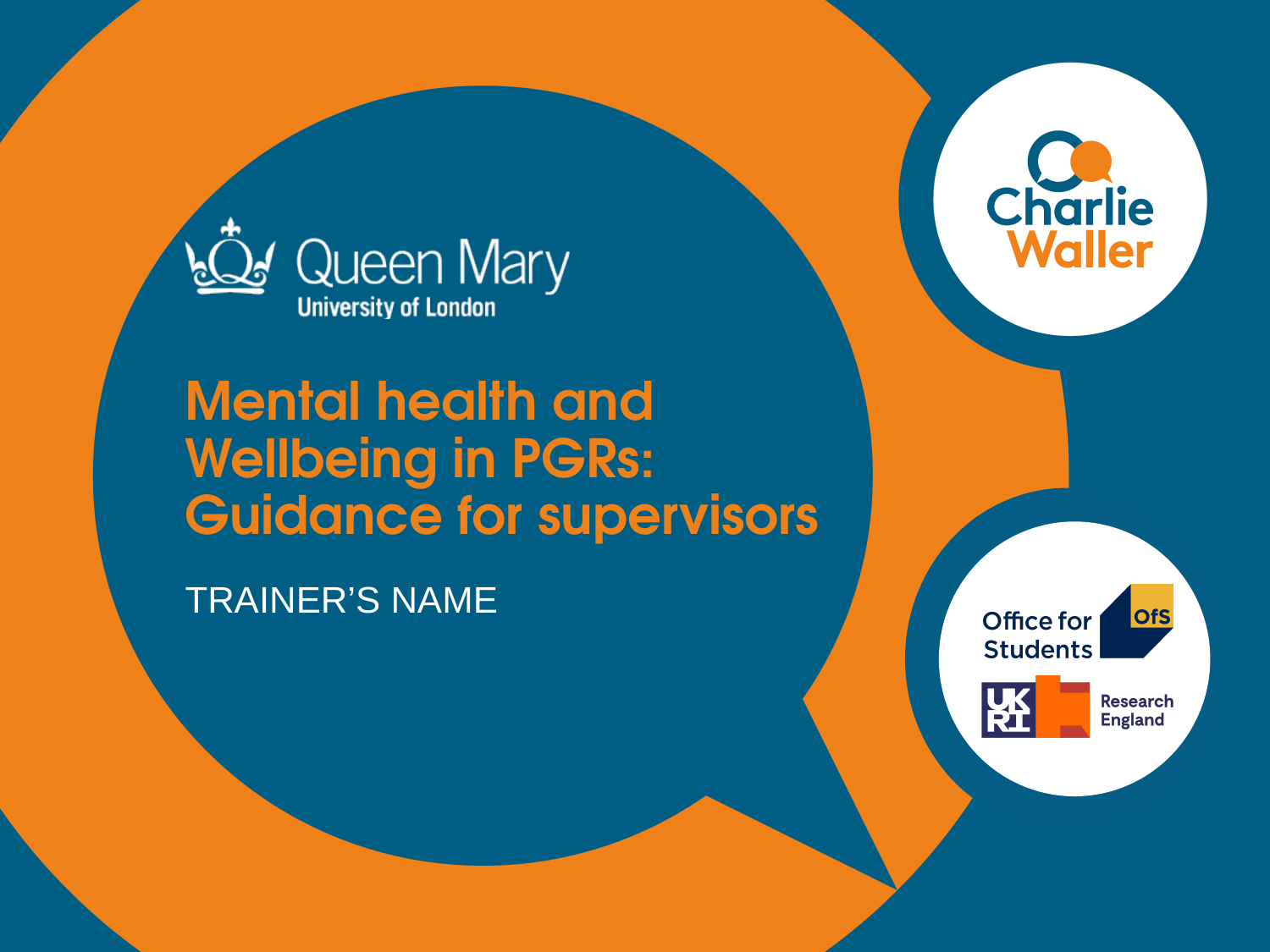

Mental health and Wellbeing in PGRs:
Guidance for supervisors
TRAINER’S NAME